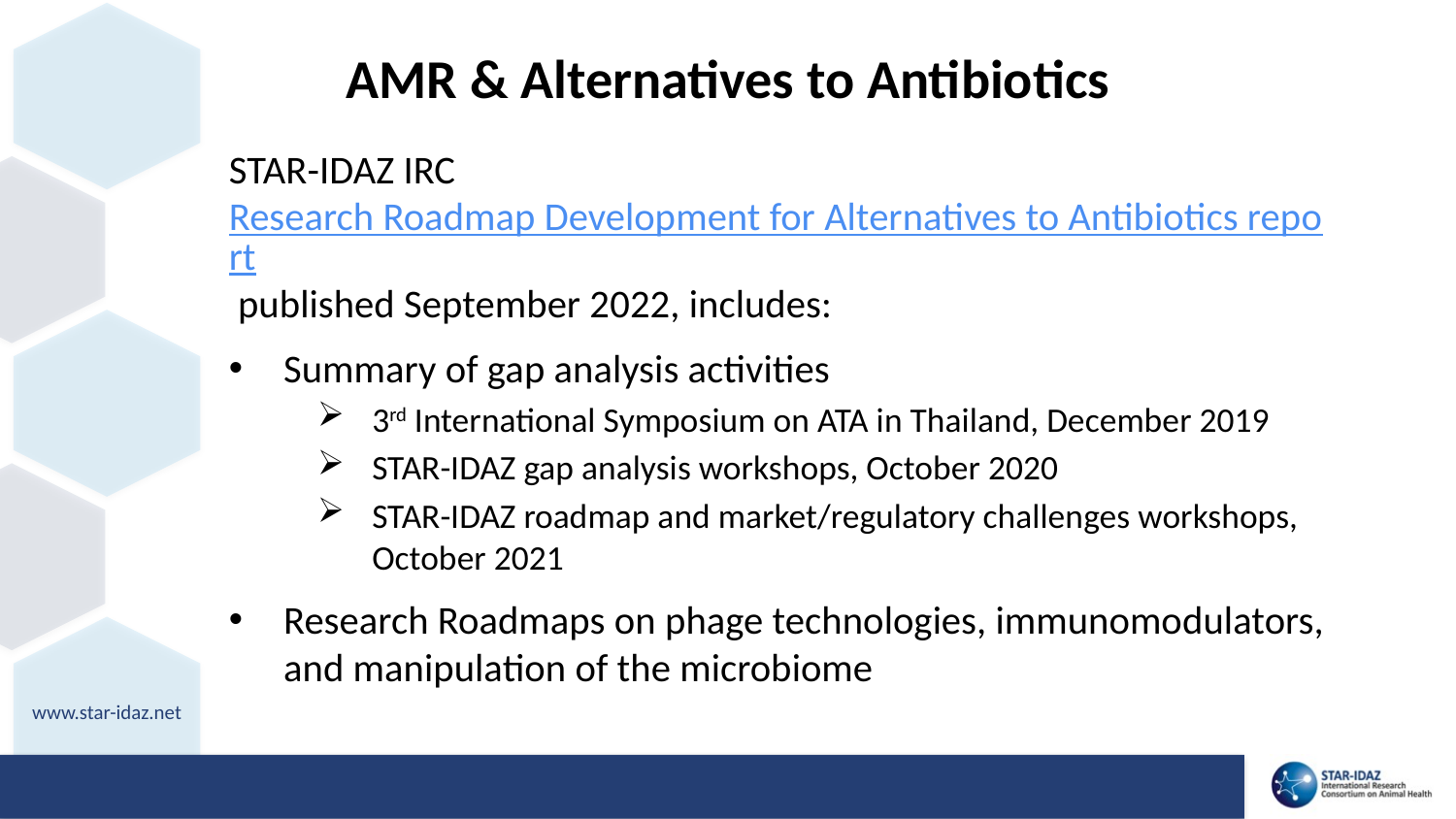

# AMR & Alternatives to Antibiotics
STAR-IDAZ IRC Research Roadmap Development for Alternatives to Antibiotics report published September 2022, includes:
Summary of gap analysis activities
3rd International Symposium on ATA in Thailand, December 2019
STAR-IDAZ gap analysis workshops, October 2020
STAR-IDAZ roadmap and market/regulatory challenges workshops, October 2021
Research Roadmaps on phage technologies, immunomodulators, and manipulation of the microbiome